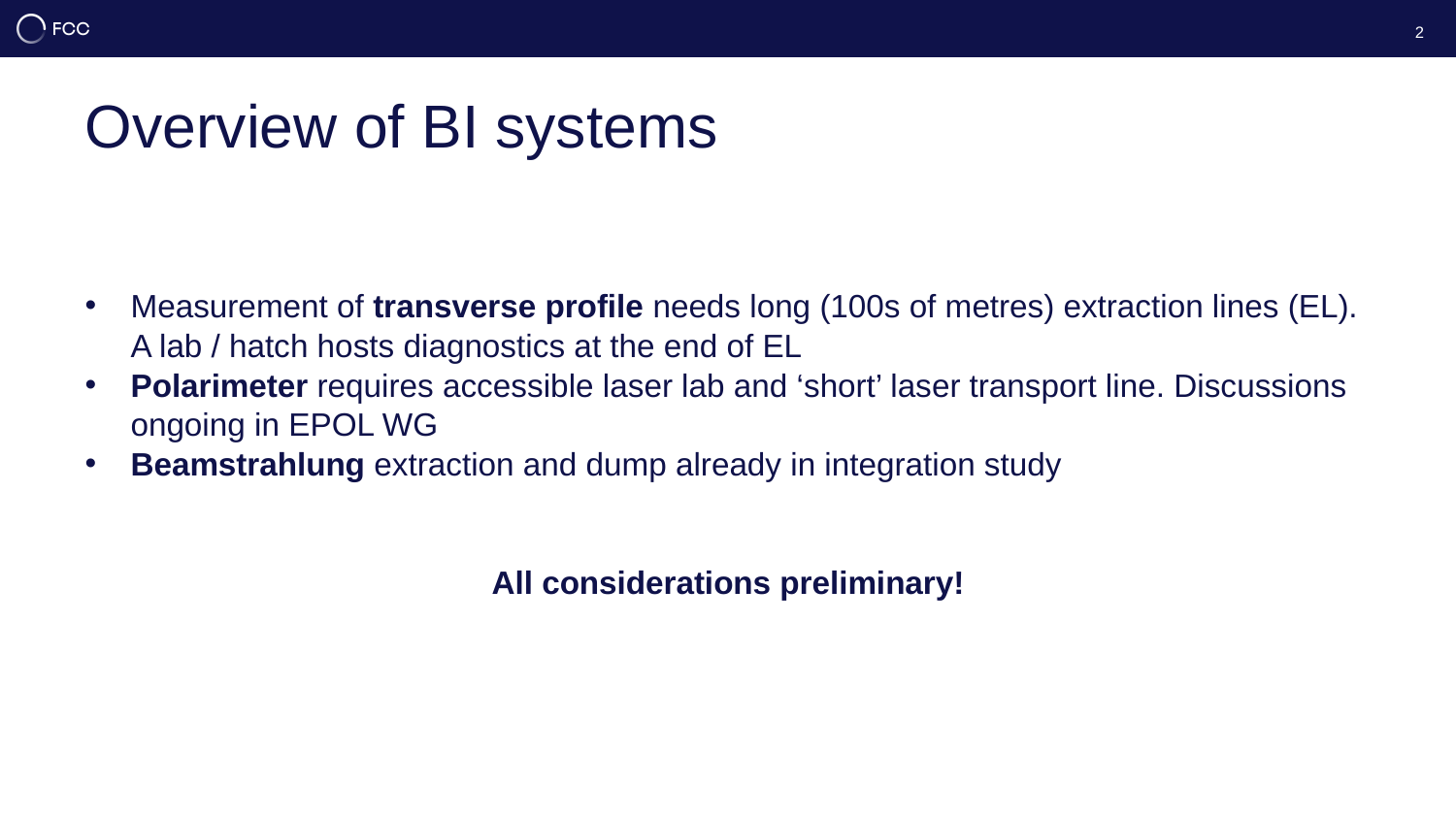

2
# Overview of BI systems
Measurement of transverse profile needs long (100s of metres) extraction lines (EL). A lab / hatch hosts diagnostics at the end of EL
Polarimeter requires accessible laser lab and ‘short’ laser transport line. Discussions ongoing in EPOL WG
Beamstrahlung extraction and dump already in integration study

All considerations preliminary!